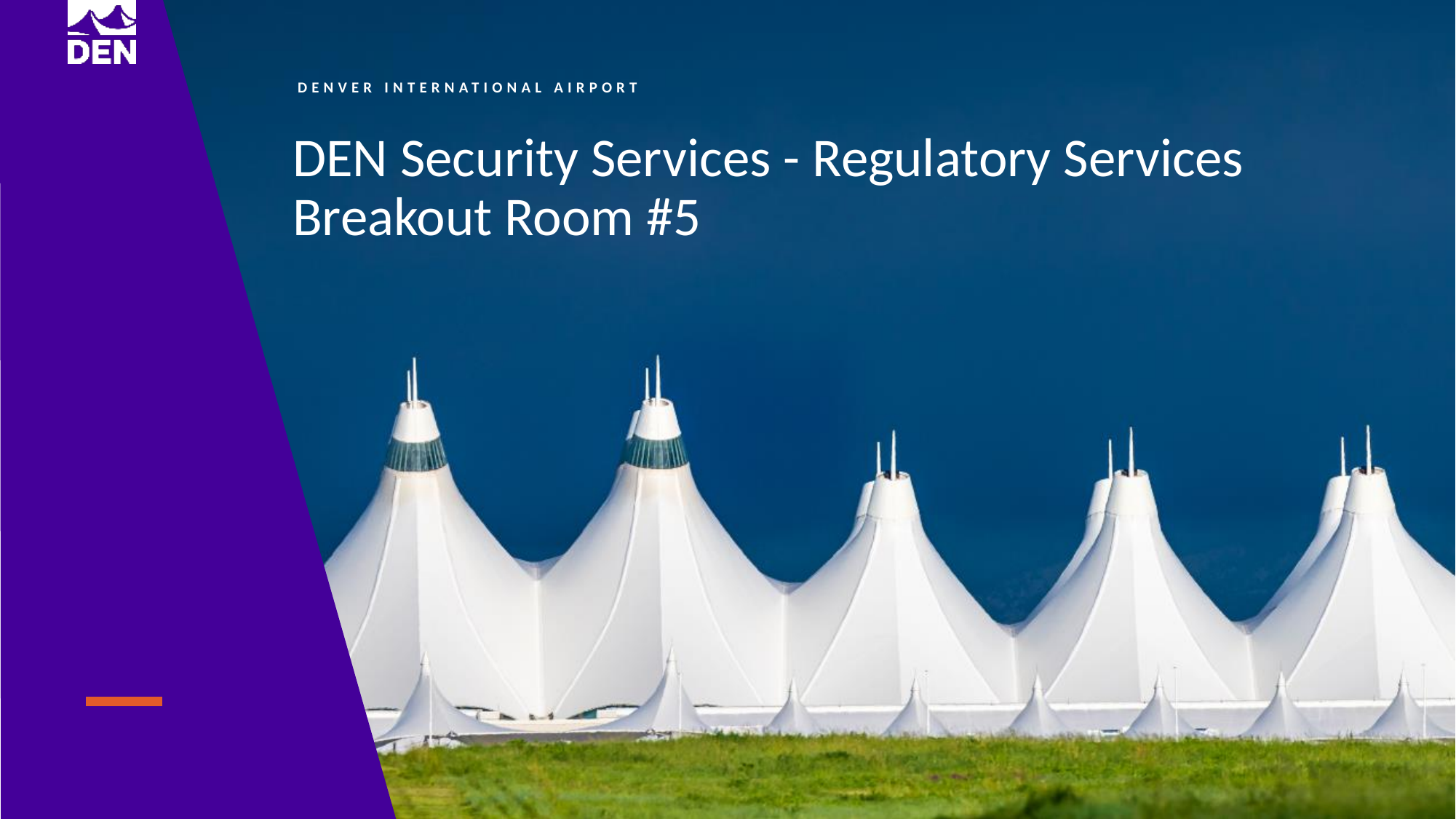

DEN Security Services - Regulatory Services
Breakout Room #5